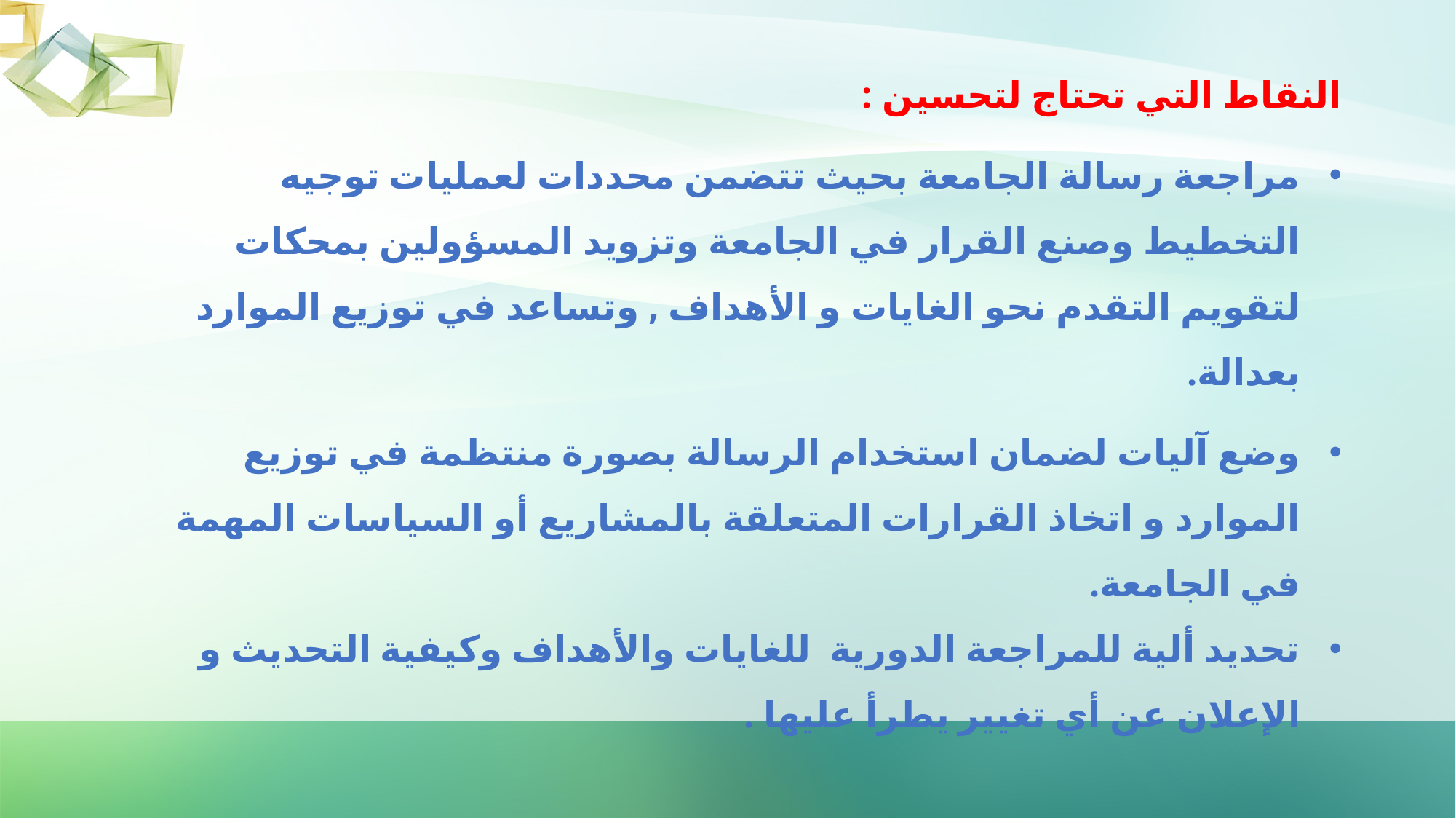

النقاط التي تحتاج لتحسين :
مراجعة رسالة الجامعة بحيث تتضمن محددات لعمليات توجيه التخطيط وصنع القرار في الجامعة وتزويد المسؤولين بمحكات لتقويم التقدم نحو الغايات و الأهداف , وتساعد في توزيع الموارد بعدالة.
وضع آليات لضمان استخدام الرسالة بصورة منتظمة في توزيع الموارد و اتخاذ القرارات المتعلقة بالمشاريع أو السياسات المهمة في الجامعة.
تحديد ألية للمراجعة الدورية  للغايات والأهداف وكيفية التحديث و الإعلان عن أي تغيير يطرأ عليها .